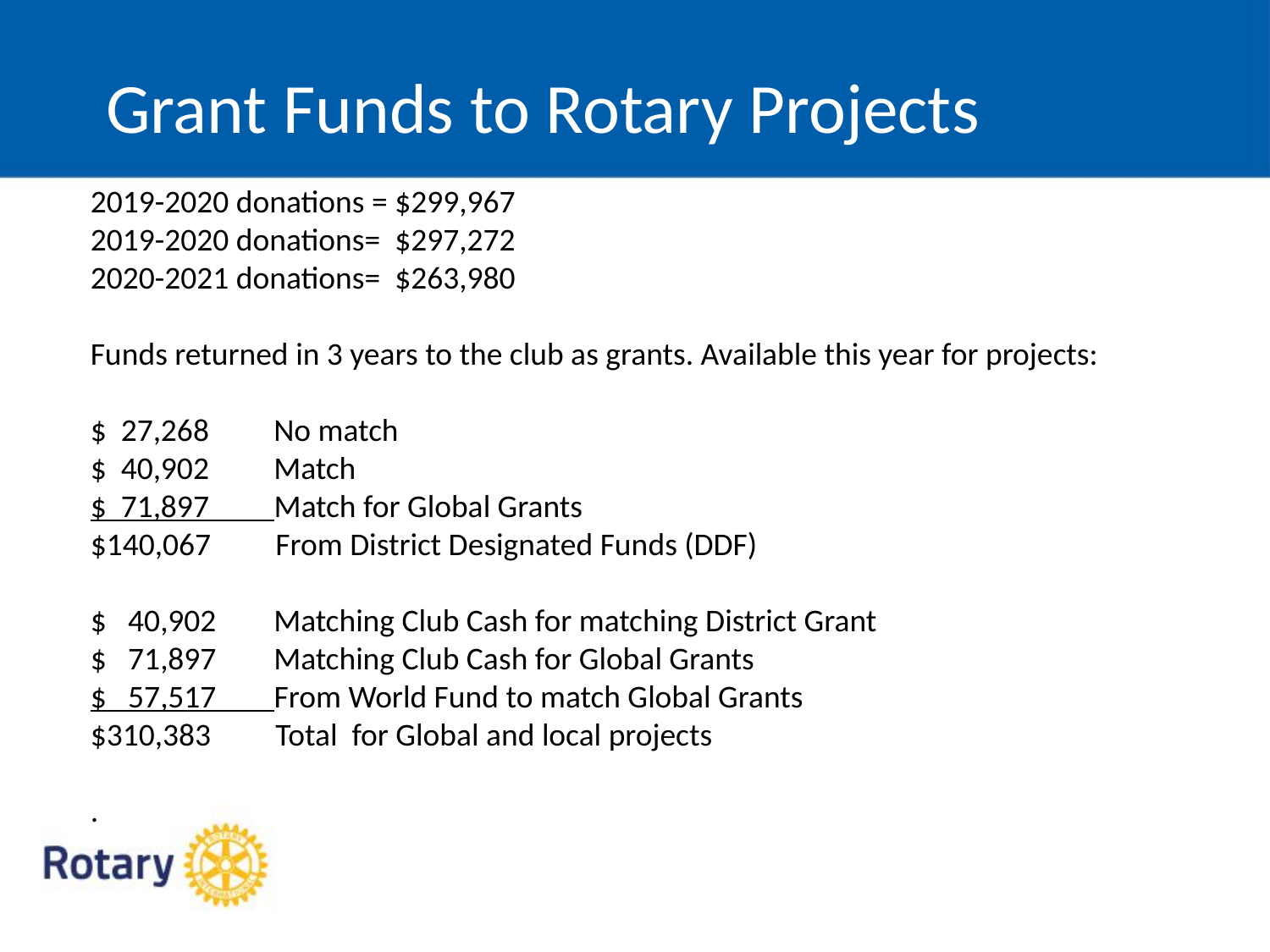

Grant Funds to Rotary Projects
2019-2020 donations = $299,967
2019-2020 donations=  $297,272
2020-2021 donations=  $263,980

Funds returned in 3 years to the club as grants. Available this year for projects:

$  27,268         No match
$  40,902         Match
$  71,897         Match for Global Grants
$140,067         From District Designated Funds (DDF)

$   40,902        Matching Club Cash for matching District Grant
$   71,897        Matching Club Cash for Global Grants
$   57,517        From World Fund to match Global Grants
$310,383         Total  for Global and local projects

.